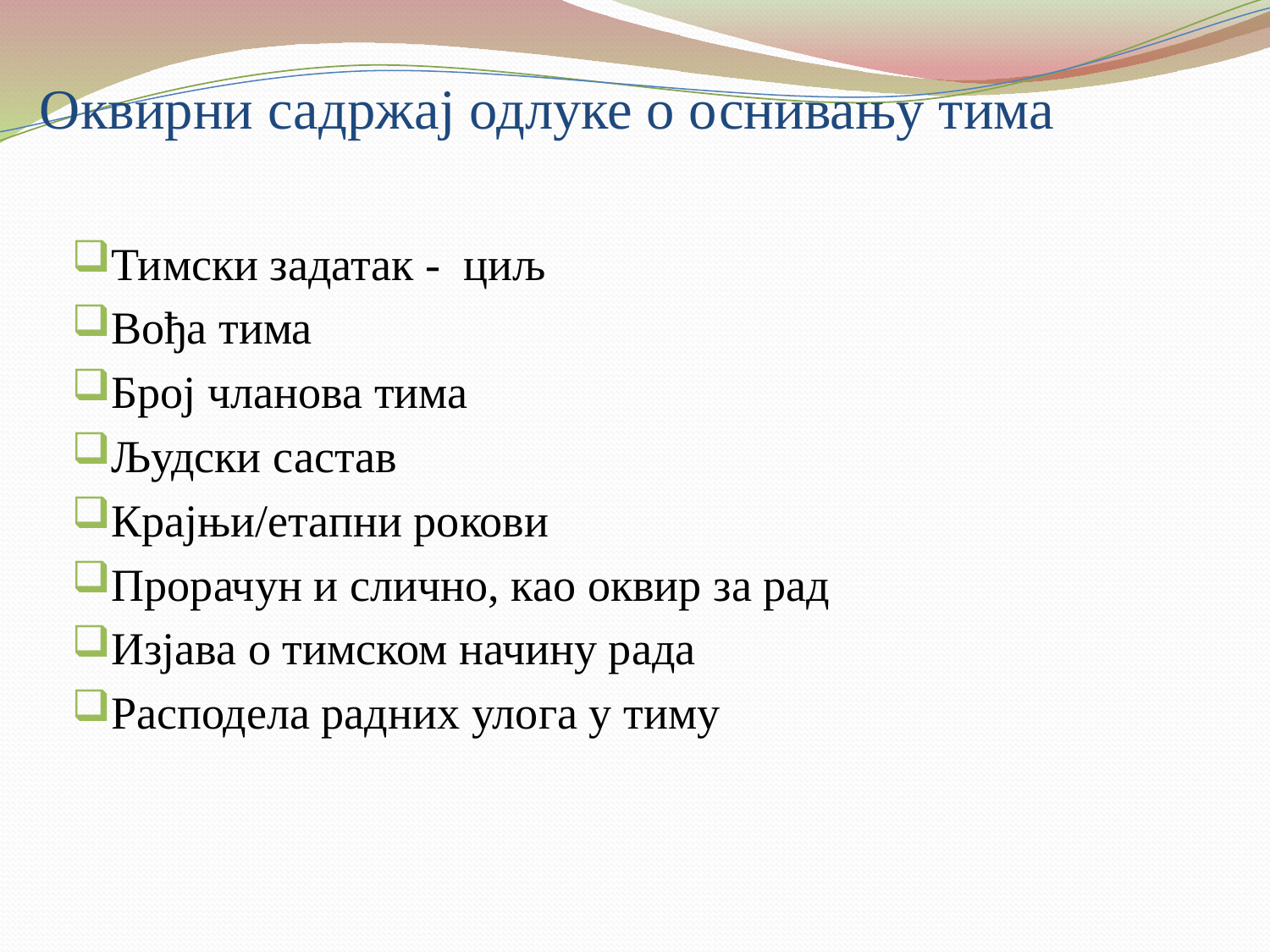

# Оквирни садржај одлуке о оснивању тима
Тимски задатак -  циљ
Вођа тима
Број чланова тима
Људски састав
Крајњи/етапни рокови
Прорачун и слично, као оквир за рад
Изјава о тимском начину рада
Расподела радних улога у тиму